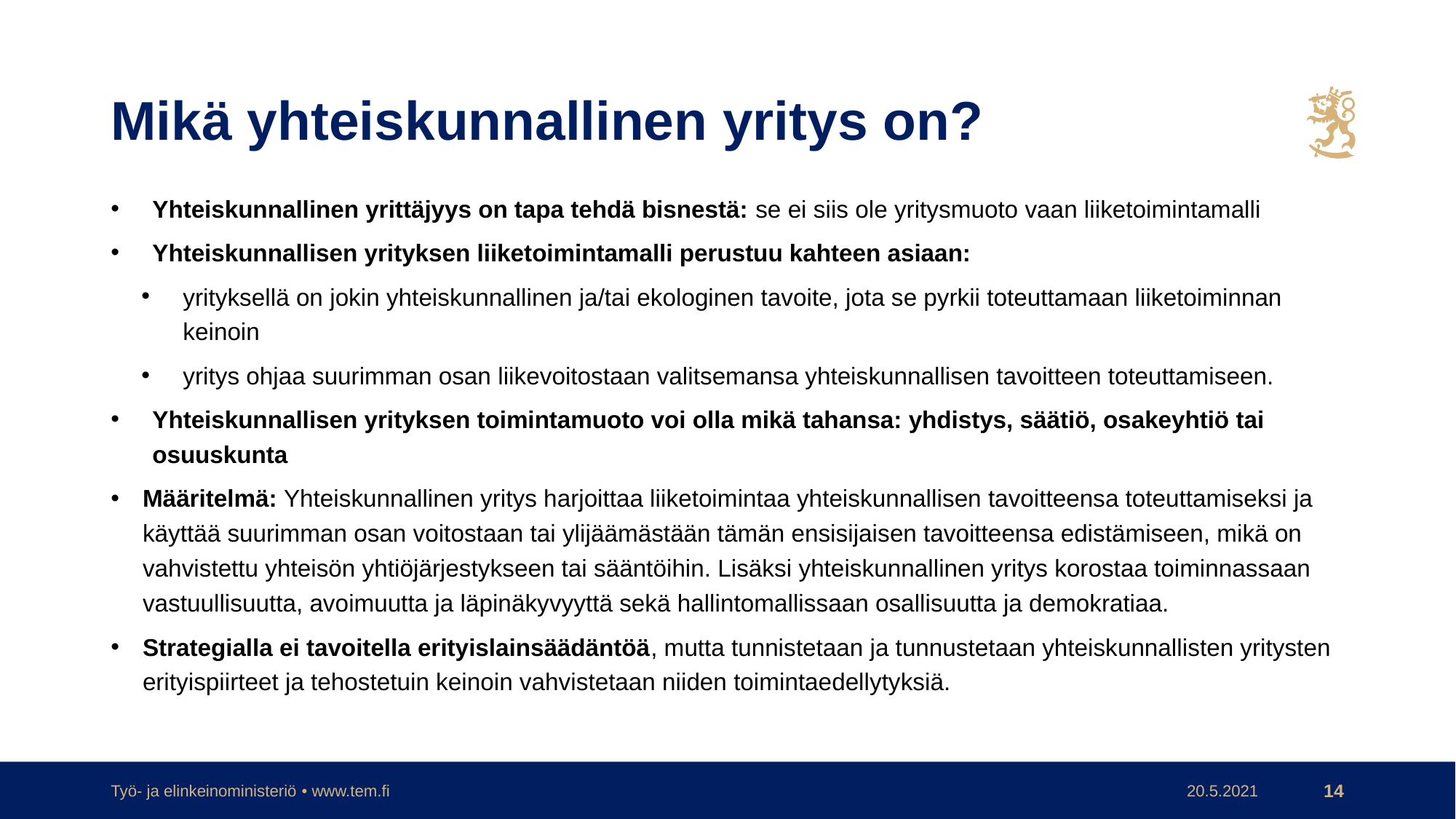

# Mikä yhteiskunnallinen yritys on?
Yhteiskunnallinen yrittäjyys on tapa tehdä bisnestä: se ei siis ole yritysmuoto vaan liiketoimintamalli
Yhteiskunnallisen yrityksen liiketoimintamalli perustuu kahteen asiaan:
yrityksellä on jokin yhteiskunnallinen ja/tai ekologinen tavoite, jota se pyrkii toteuttamaan liiketoiminnan keinoin
yritys ohjaa suurimman osan liikevoitostaan valitsemansa yhteiskunnallisen tavoitteen toteuttamiseen.
Yhteiskunnallisen yrityksen toimintamuoto voi olla mikä tahansa: yhdistys, säätiö, osakeyhtiö tai  osuuskunta
Määritelmä: Yhteiskunnallinen yritys harjoittaa liiketoimintaa yhteiskunnallisen tavoitteensa toteuttamiseksi ja käyttää suurimman osan voitostaan tai ylijäämästään tämän ensisijaisen tavoitteensa edistämiseen, mikä on vahvistettu yhteisön yhtiöjärjestykseen tai sääntöihin. Lisäksi yhteiskunnallinen yritys korostaa toiminnassaan vastuullisuutta, avoimuutta ja läpinäkyvyyttä sekä hallintomallissaan osallisuutta ja demokratiaa.
Strategialla ei tavoitella erityislainsäädäntöä, mutta tunnistetaan ja tunnustetaan yhteiskunnallisten yritysten erityispiirteet ja tehostetuin keinoin vahvistetaan niiden toimintaedellytyksiä.

Työ- ja elinkeinoministeriö • www.tem.fi
20.5.2021
14